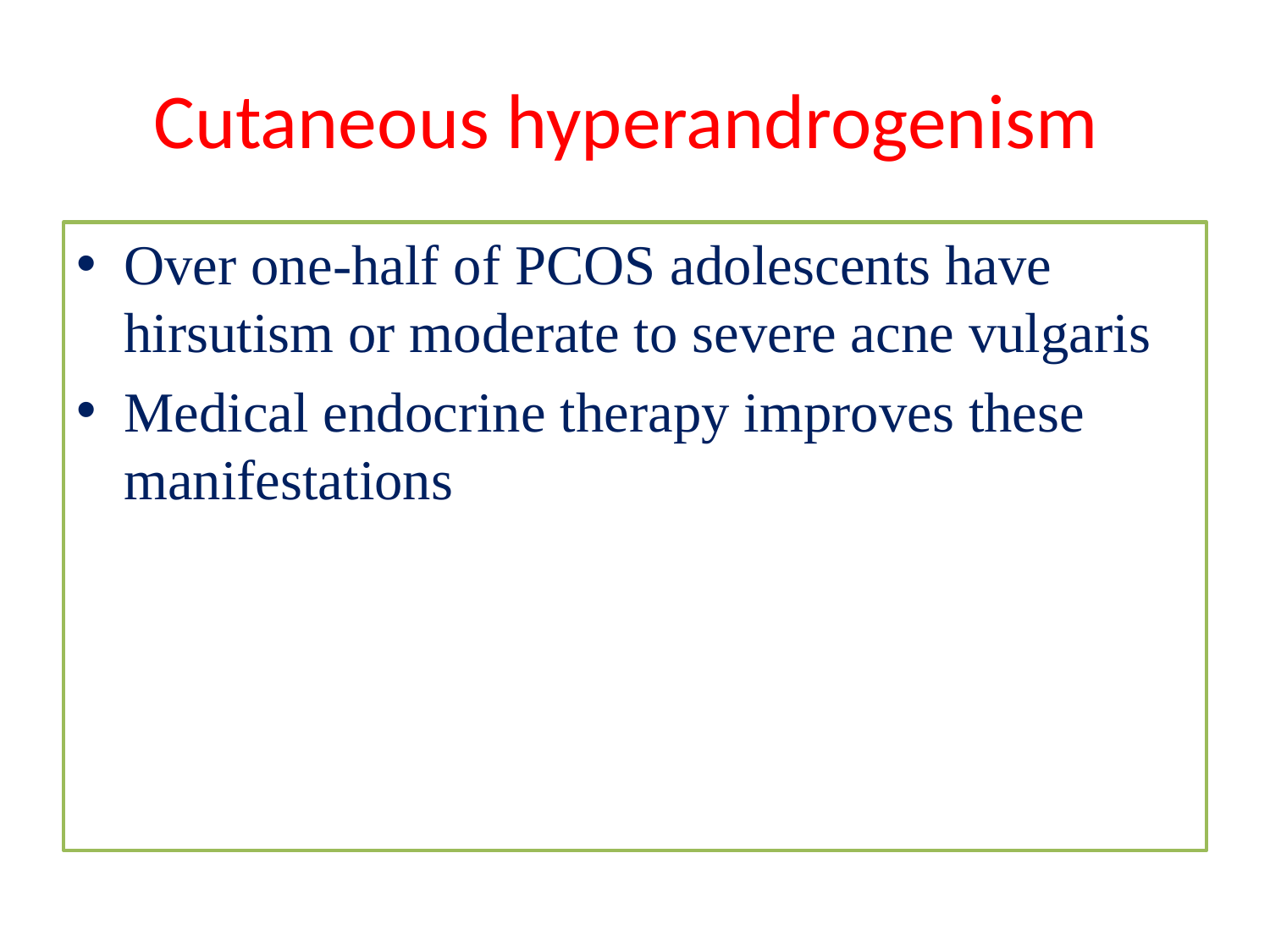

# Cutaneous hyperandrogenism
Over one-half of PCOS adolescents have hirsutism or moderate to severe acne vulgaris
Medical endocrine therapy improves these manifestations